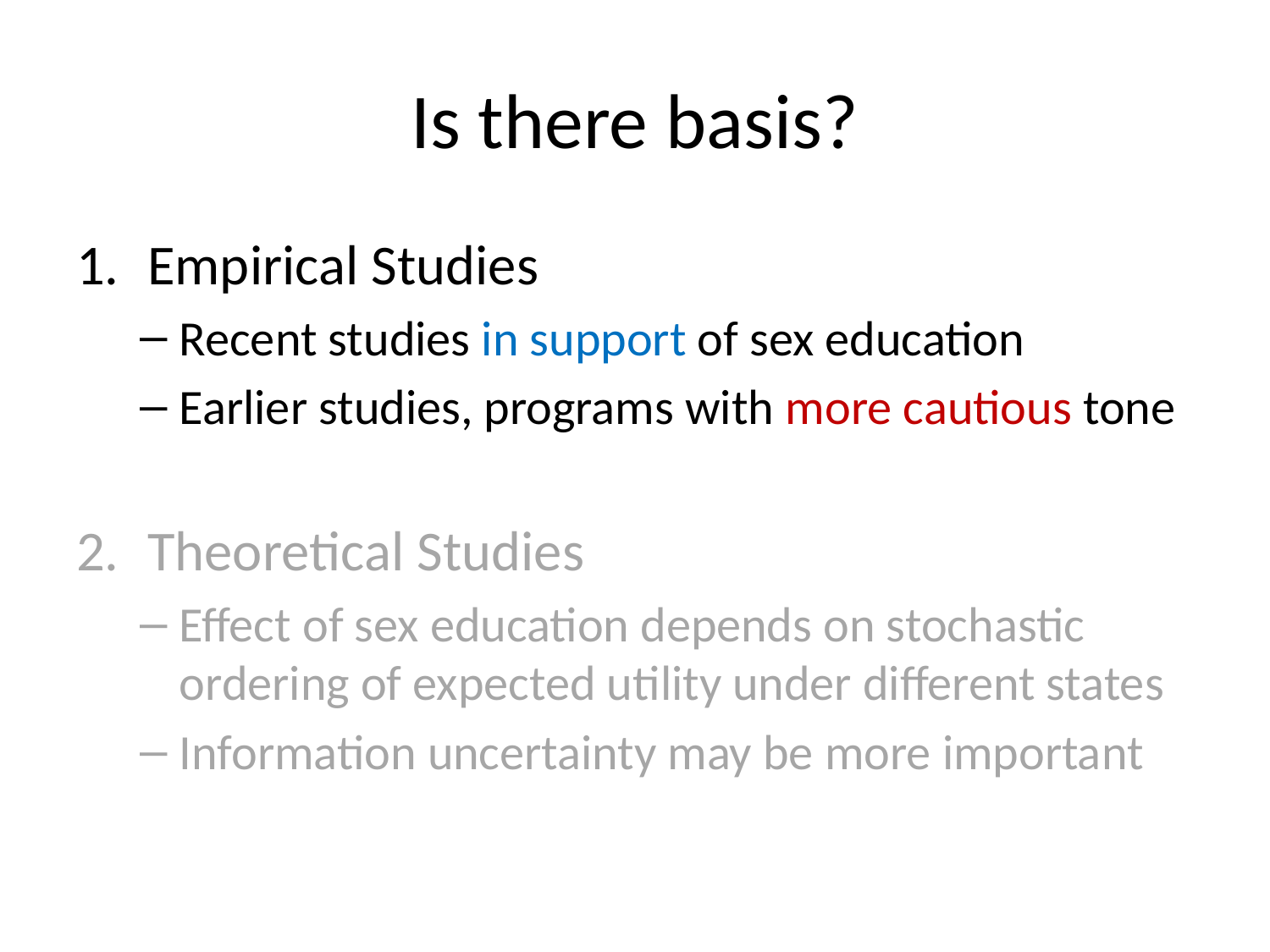

# Is there basis?
Empirical Studies
Recent studies in support of sex education
Earlier studies, programs with more cautious tone

Theoretical Studies
Effect of sex education depends on stochastic ordering of expected utility under different states
Information uncertainty may be more important